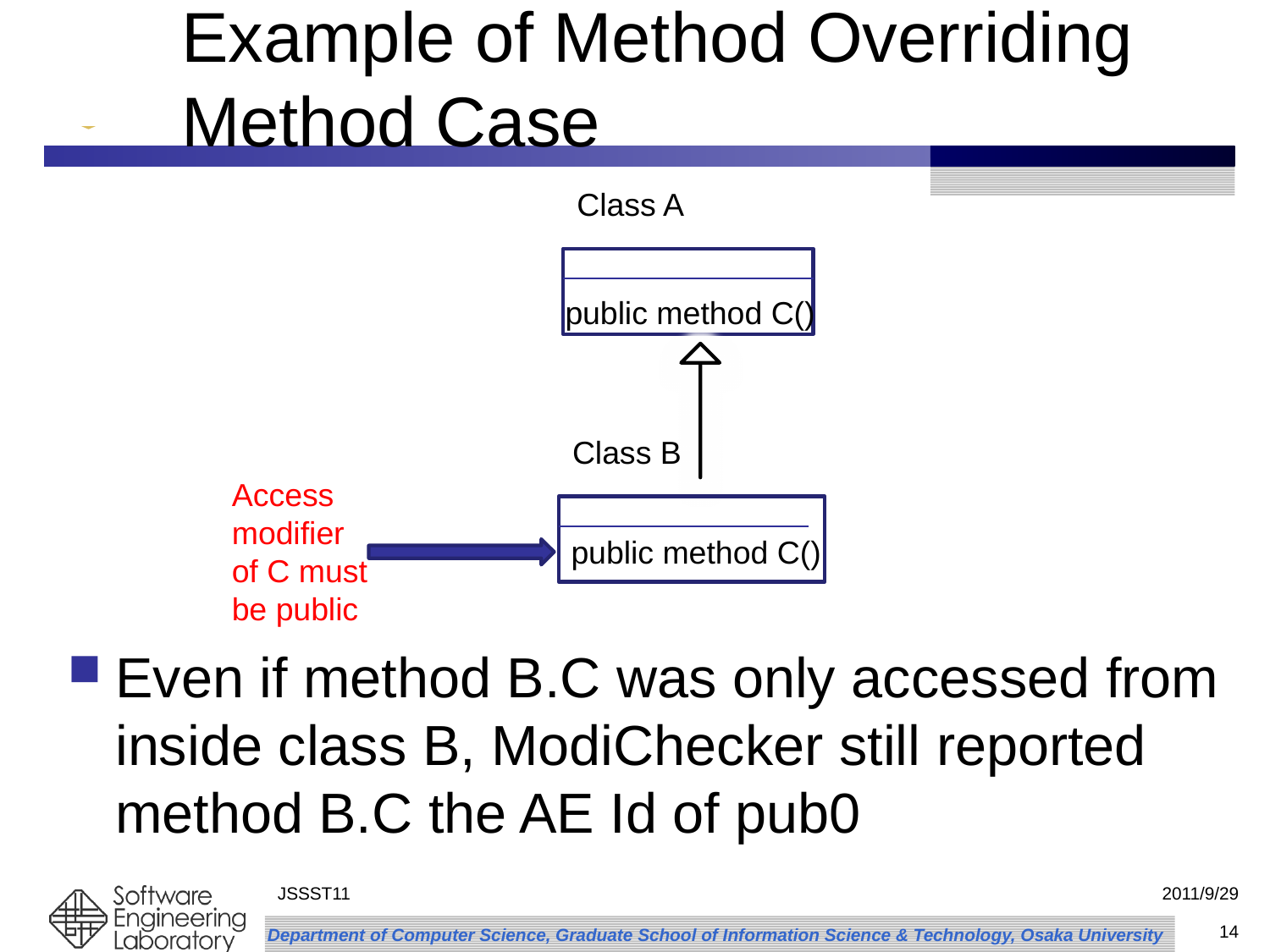

# Example of Method Overriding Method Case

Class A

public method C()

Class B

public method C()
Access modifier of C must be public

Even if method B.C was only accessed from inside class B, ModiChecker still reported method B.C the AE Id of pub0
JSSST11
2011/9/29
14